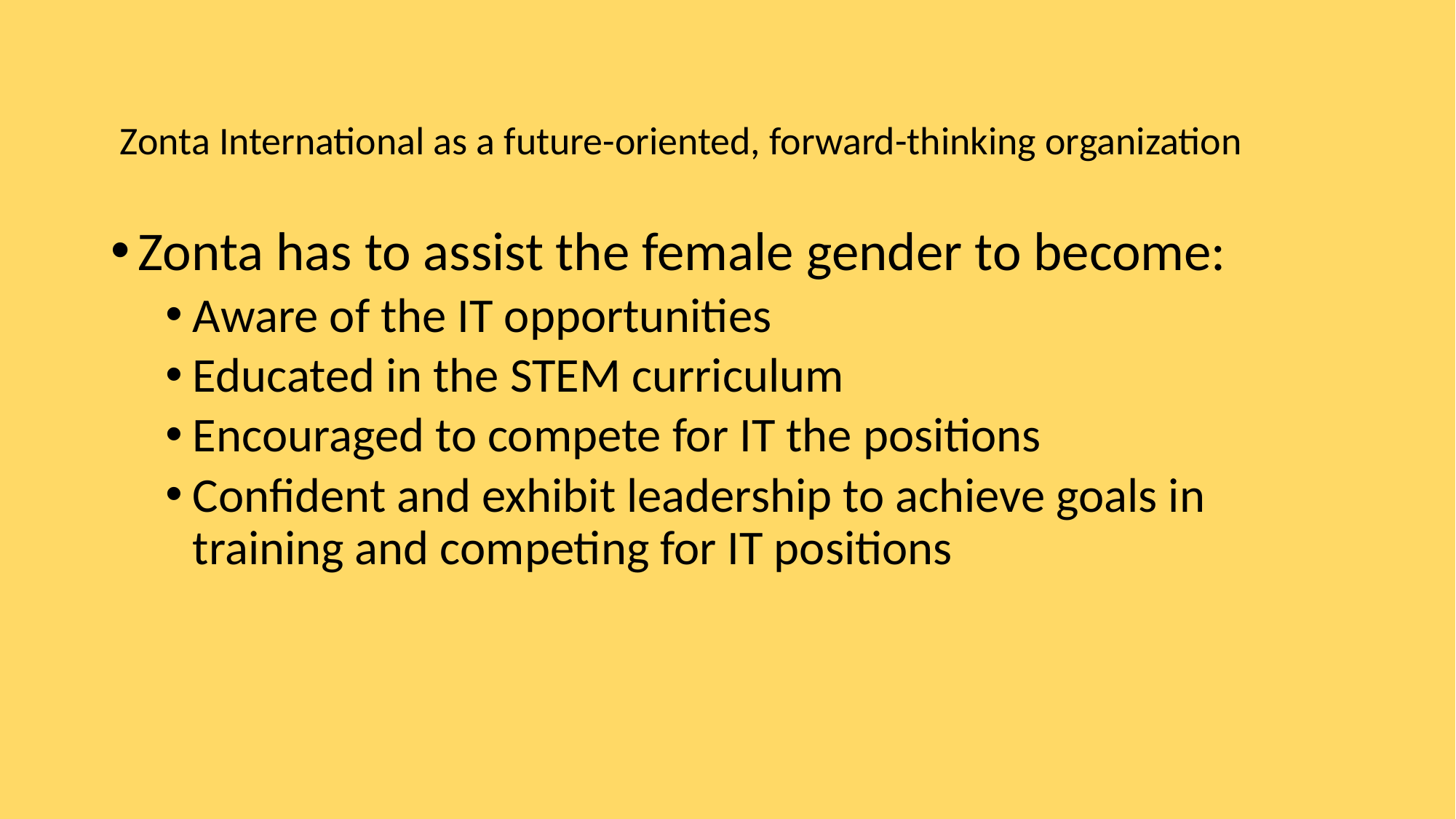

# Zonta International as a future-oriented, forward-thinking organization
Zonta has to assist the female gender to become:
Aware of the IT opportunities
Educated in the STEM curriculum
Encouraged to compete for IT the positions
Confident and exhibit leadership to achieve goals in training and competing for IT positions